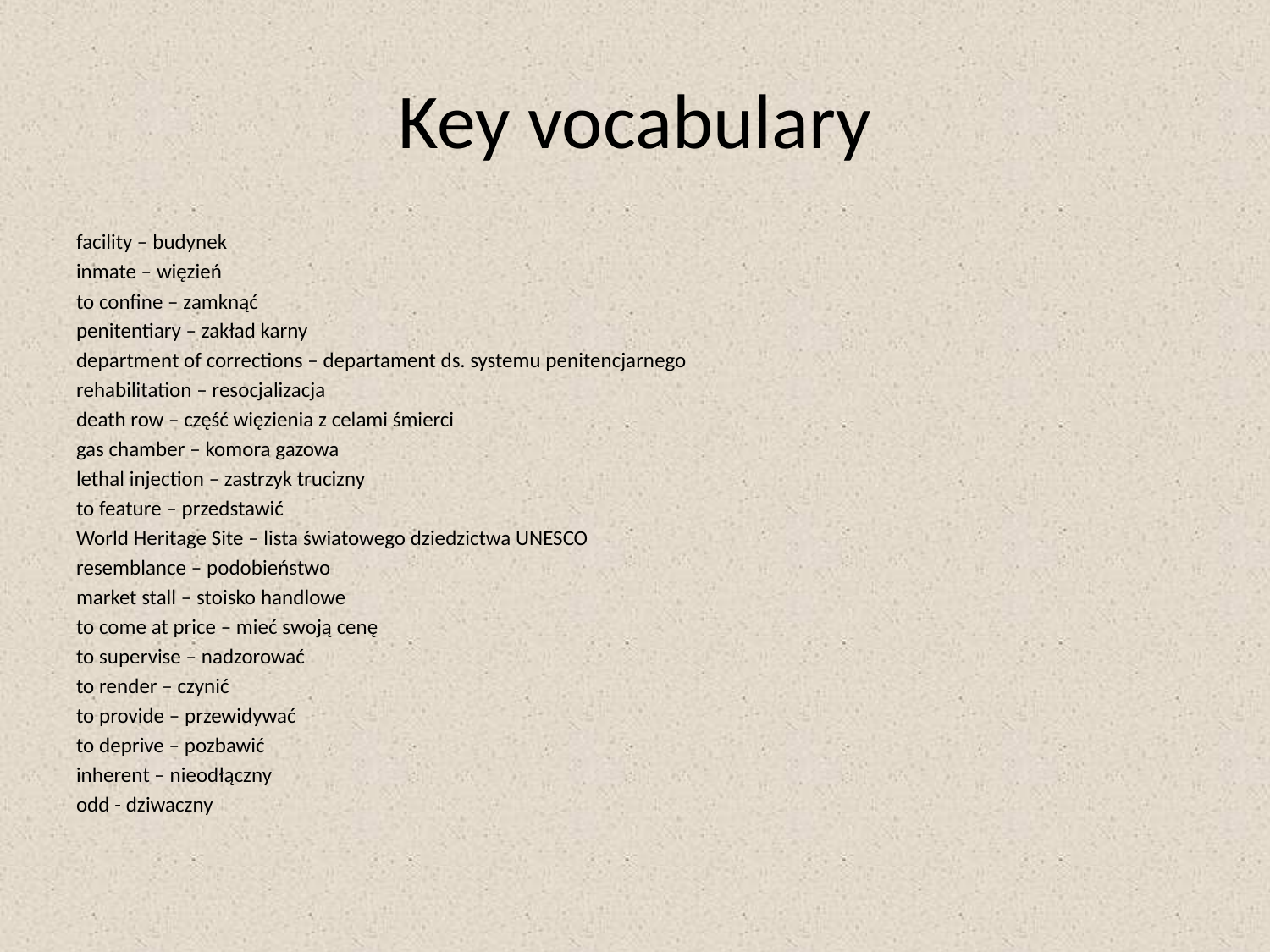

# Key vocabulary
facility – budynek
inmate – więzień
to confine – zamknąć
penitentiary – zakład karny
department of corrections – departament ds. systemu penitencjarnego
rehabilitation – resocjalizacja
death row – część więzienia z celami śmierci
gas chamber – komora gazowa
lethal injection – zastrzyk trucizny
to feature – przedstawić
World Heritage Site – lista światowego dziedzictwa UNESCO
resemblance – podobieństwo
market stall – stoisko handlowe
to come at price – mieć swoją cenę
to supervise – nadzorować
to render – czynić
to provide – przewidywać
to deprive – pozbawić
inherent – nieodłączny
odd - dziwaczny